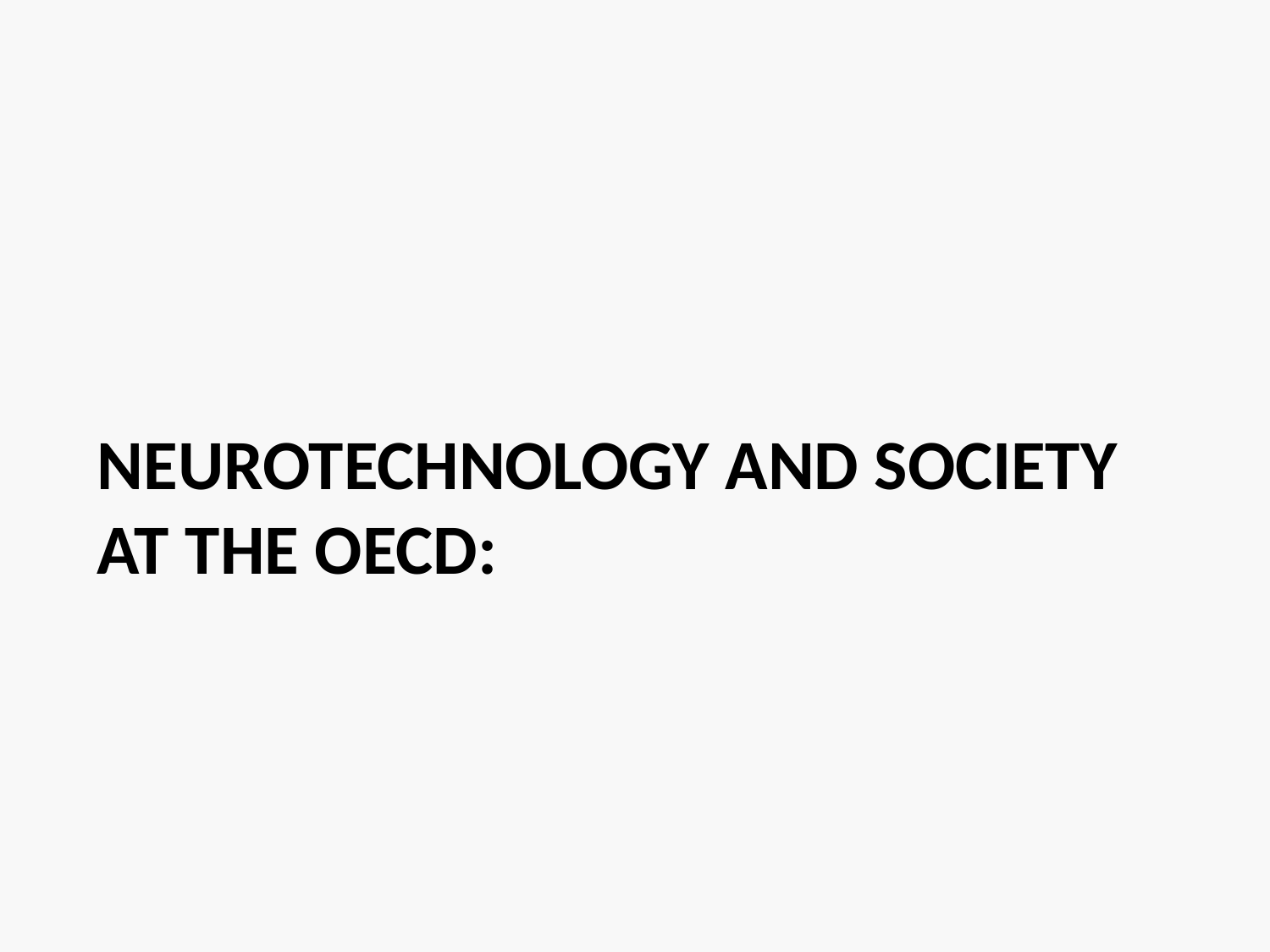

# neurotechnology and society at the OECD: